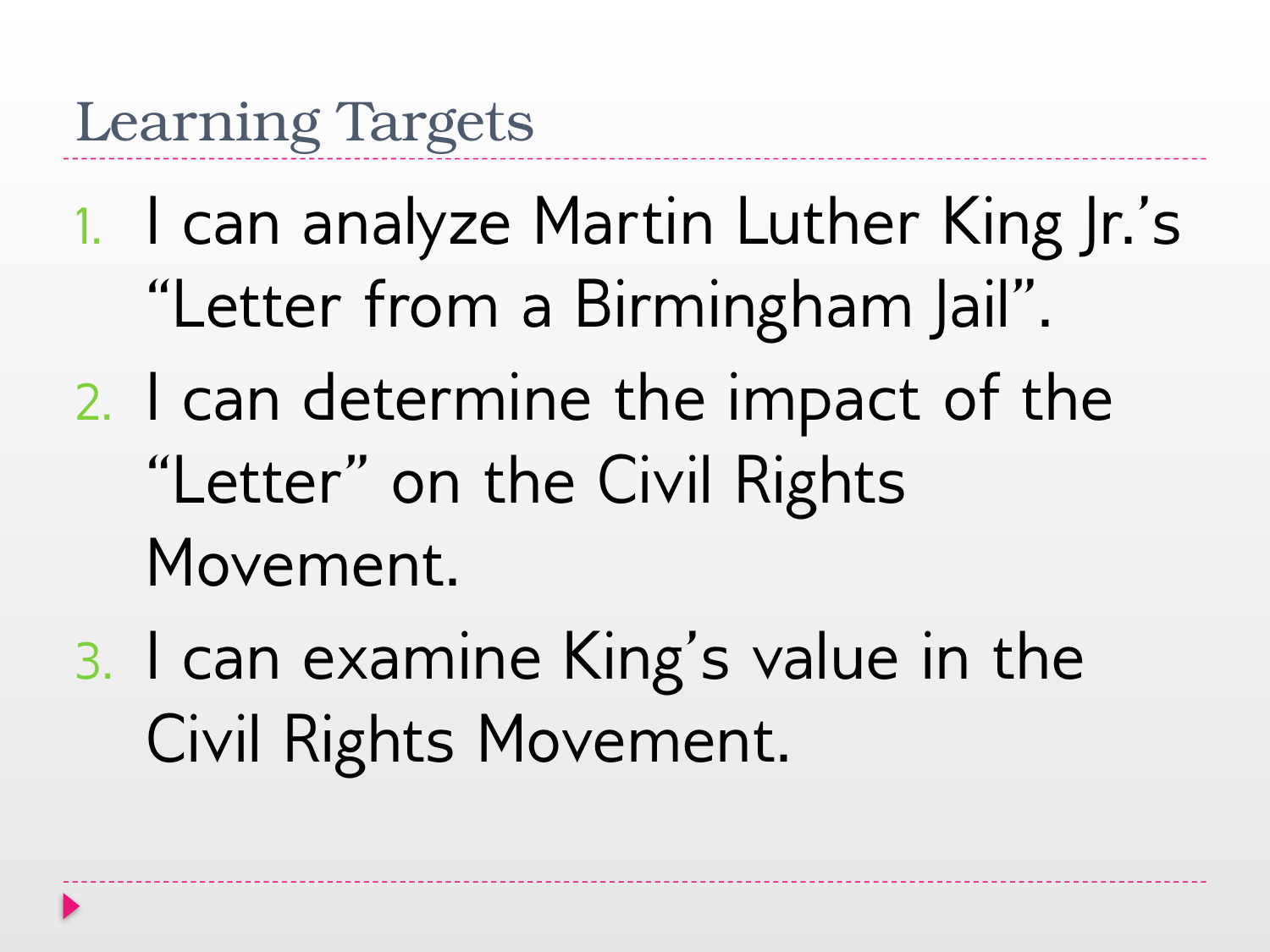

# Learning Targets
I can analyze Martin Luther King Jr.’s “Letter from a Birmingham Jail”.
I can determine the impact of the “Letter” on the Civil Rights Movement.
I can examine King’s value in the Civil Rights Movement.